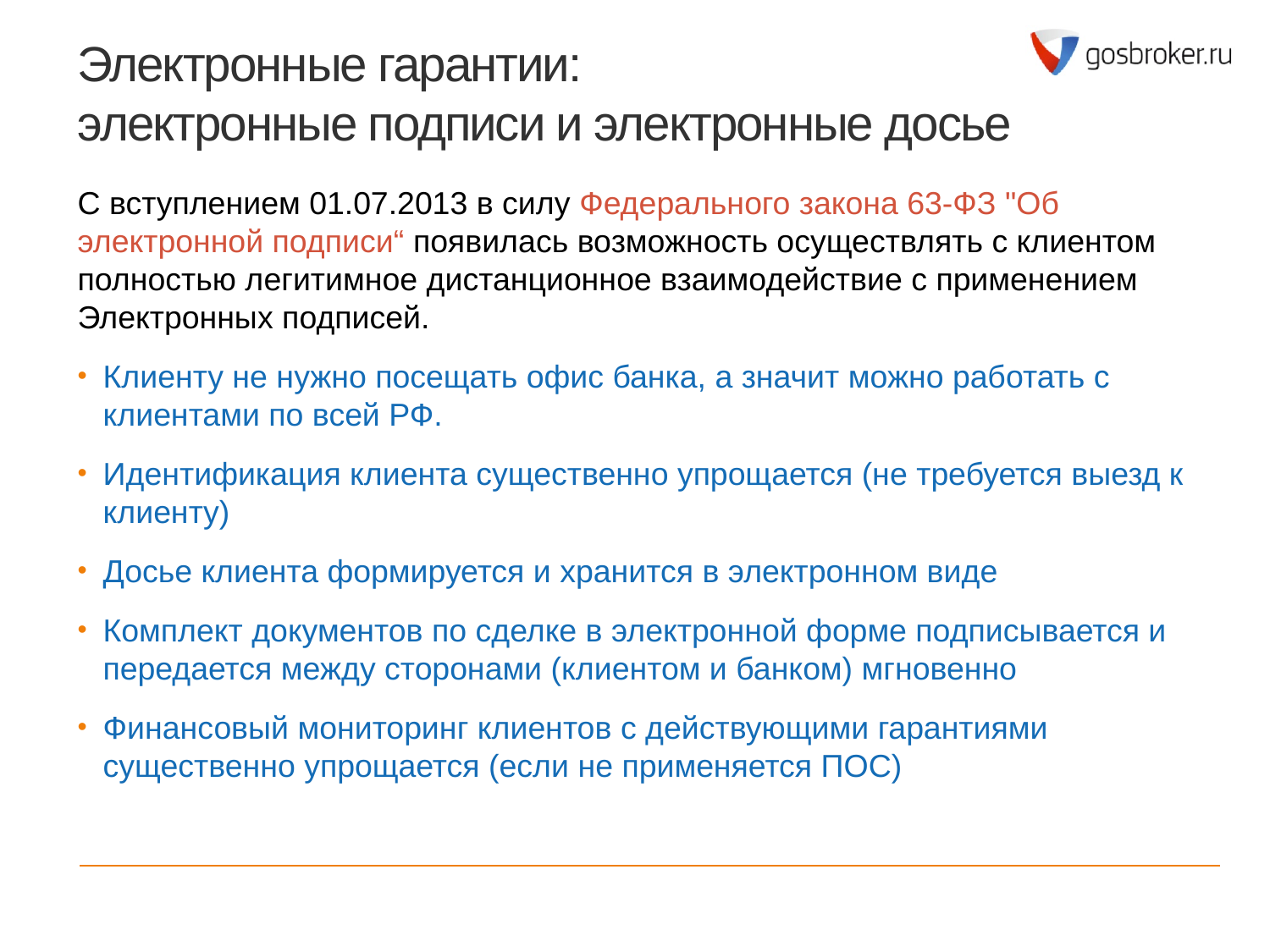

# Электронные гарантии: электронные подписи и электронные досье
С вступлением 01.07.2013 в силу Федерального закона 63-ФЗ "Об электронной подписи“ появилась возможность осуществлять с клиентом полностью легитимное дистанционное взаимодействие с применением Электронных подписей.
Клиенту не нужно посещать офис банка, а значит можно работать с клиентами по всей РФ.
Идентификация клиента существенно упрощается (не требуется выезд к клиенту)
Досье клиента формируется и хранится в электронном виде
Комплект документов по сделке в электронной форме подписывается и передается между сторонами (клиентом и банком) мгновенно
Финансовый мониторинг клиентов с действующими гарантиями существенно упрощается (если не применяется ПОС)